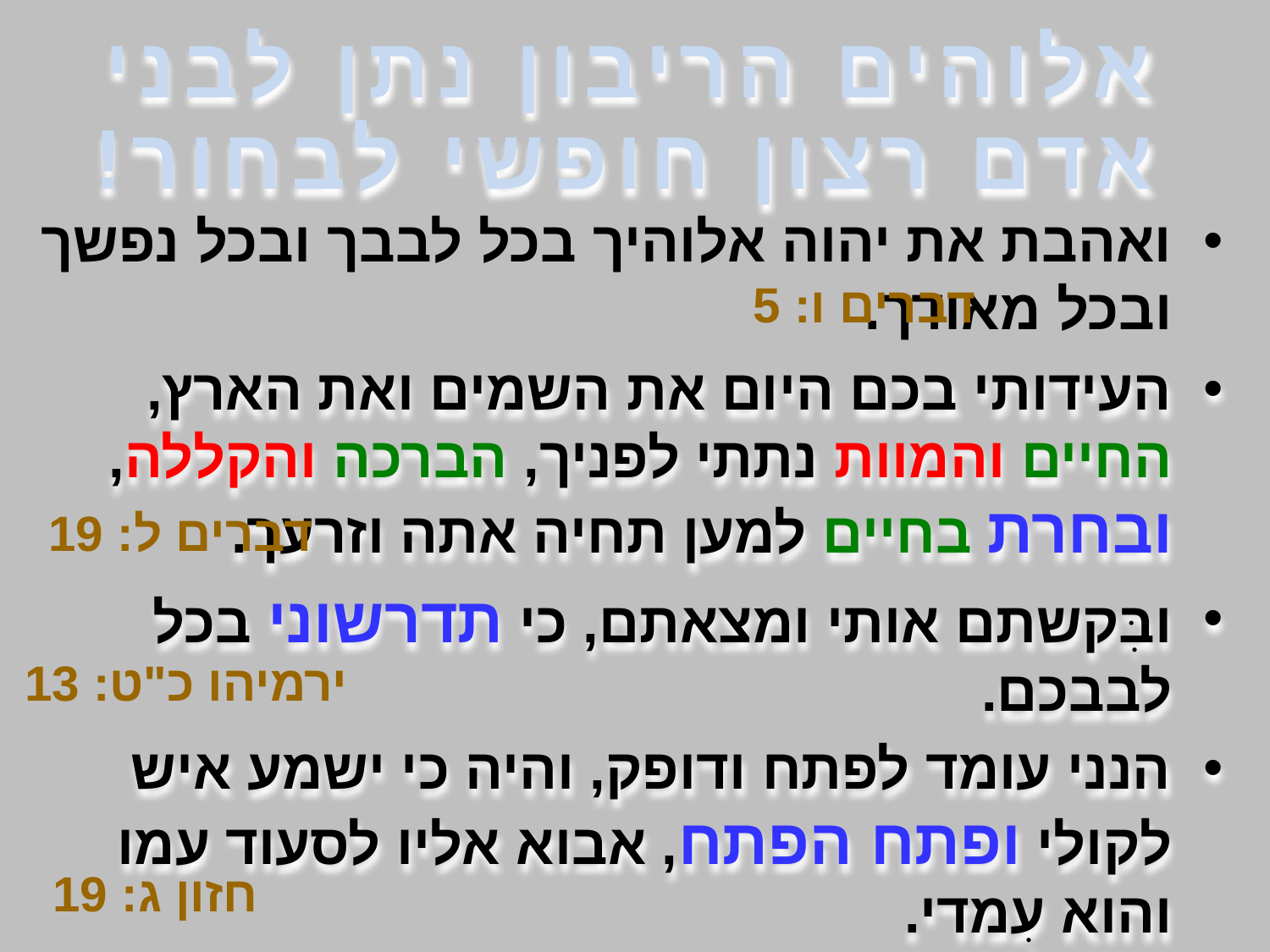

אלוהים הריבון נתן לבני אדם רצון חופשי לבחור!
ואהבת את יהוה אלוהיך בכל לבבך ובכל נפשך ובכל מאודך.
דברים ו: 5
העידותי בכם היום את השמים ואת הארץ,
החיים והמוות נתתי לפניך, הברכה והקללה,
ובחרת בחיים למען תחיה אתה וזרעך.
דברים ל: 19
ובִּקשתם אותי ומצאתם, כי תדרשוני בכל לבבכם.
ירמיהו כ"ט: 13
הנני עומד לפתח ודופק, והיה כי ישמע איש לקולי ופתח הפתח, אבוא אליו לסעוד עמו והוא עִמדי.
חזון ג: 19